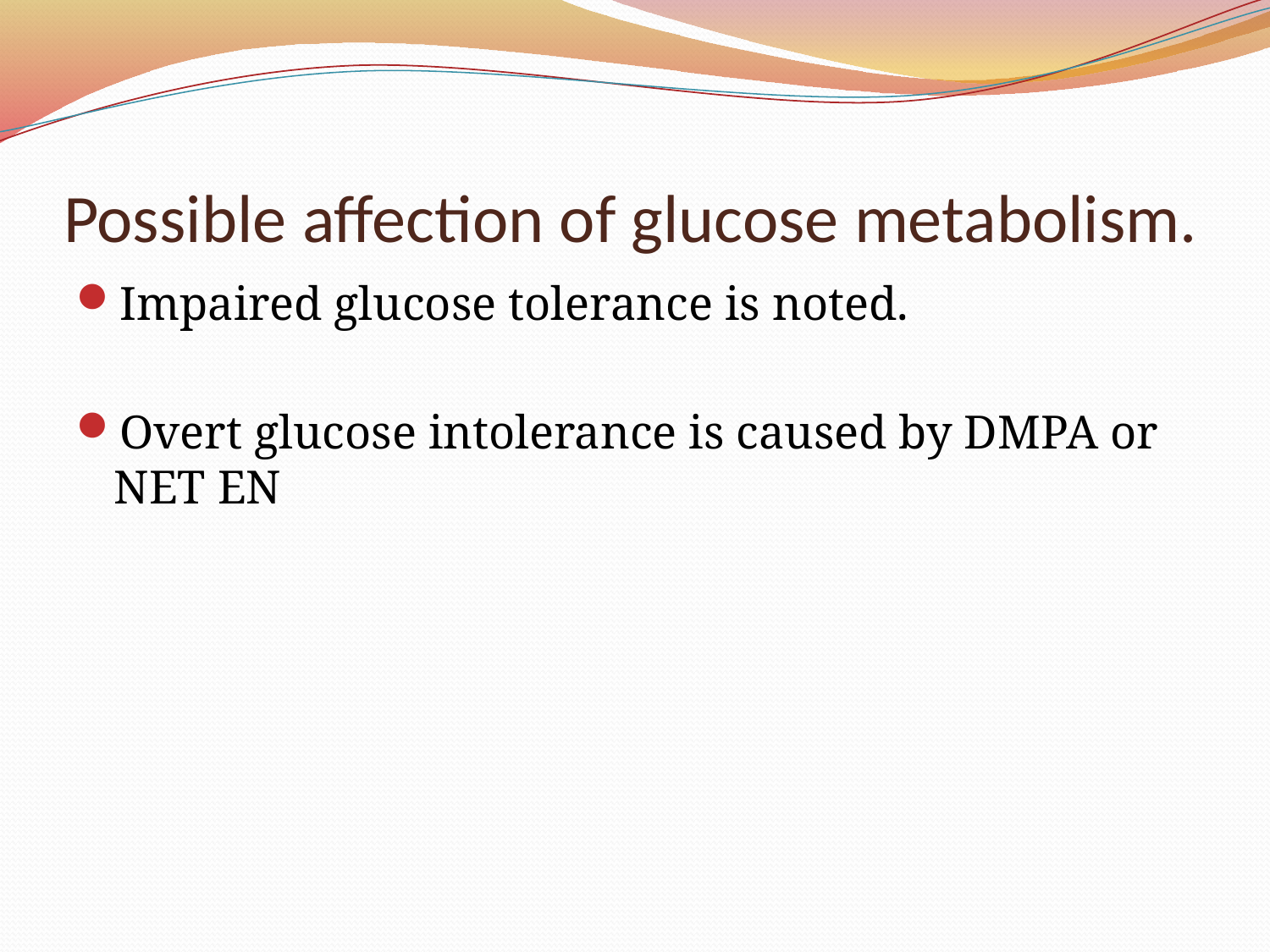

# Possible affection of glucose metabolism.
Impaired glucose tolerance is noted.

Overt glucose intolerance is caused by DMPA or NET EN